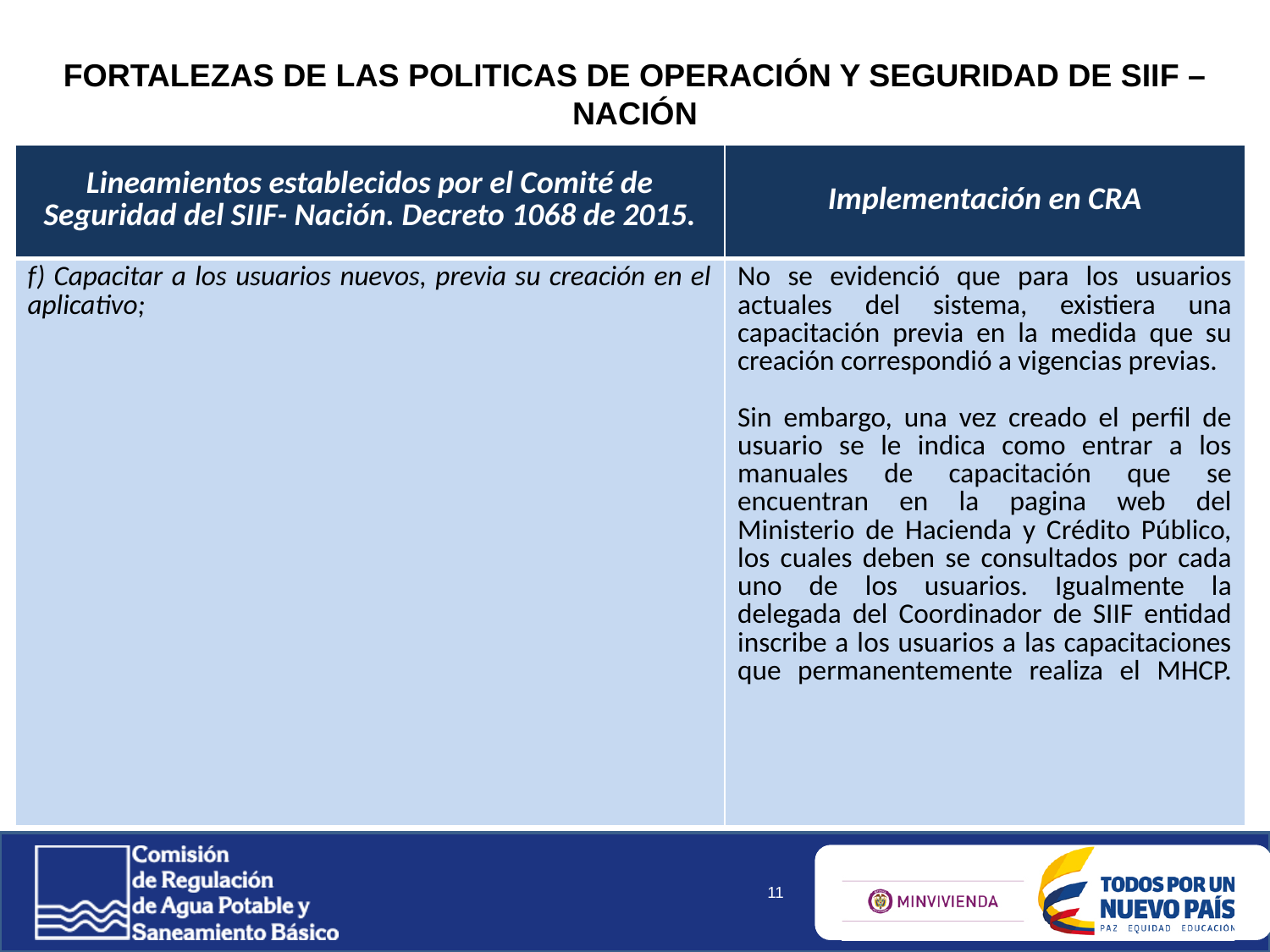

FORTALEZAS DE LAS POLITICAS DE OPERACIÓN Y SEGURIDAD DE SIIF – NACIÓN
| Lineamientos establecidos por el Comité de Seguridad del SIIF- Nación. Decreto 1068 de 2015. | Implementación en CRA |
| --- | --- |
| f) Capacitar a los usuarios nuevos, previa su creación en el aplicativo; | No se evidenció que para los usuarios actuales del sistema, existiera una capacitación previa en la medida que su creación correspondió a vigencias previas. Sin embargo, una vez creado el perfil de usuario se le indica como entrar a los manuales de capacitación que se encuentran en la pagina web del Ministerio de Hacienda y Crédito Público, los cuales deben se consultados por cada uno de los usuarios. Igualmente la delegada del Coordinador de SIIF entidad inscribe a los usuarios a las capacitaciones que permanentemente realiza el MHCP. |
11